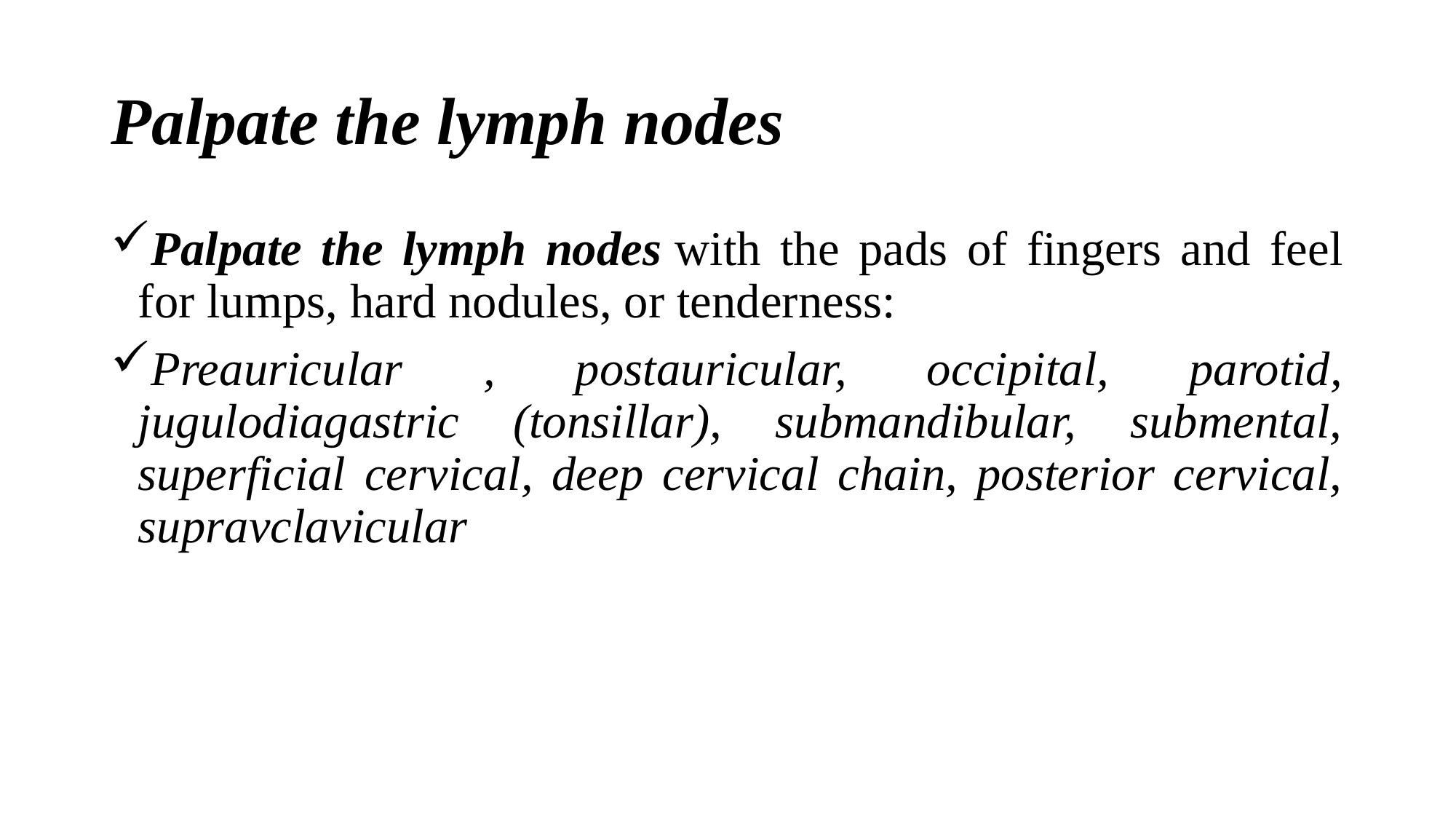

# Palpate the lymph nodes
Palpate the lymph nodes with the pads of fingers and feel for lumps, hard nodules, or tenderness:
Preauricular , postauricular, occipital, parotid, jugulodiagastric (tonsillar), submandibular, submental, superficial cervical, deep cervical chain, posterior cervical, supravclavicular